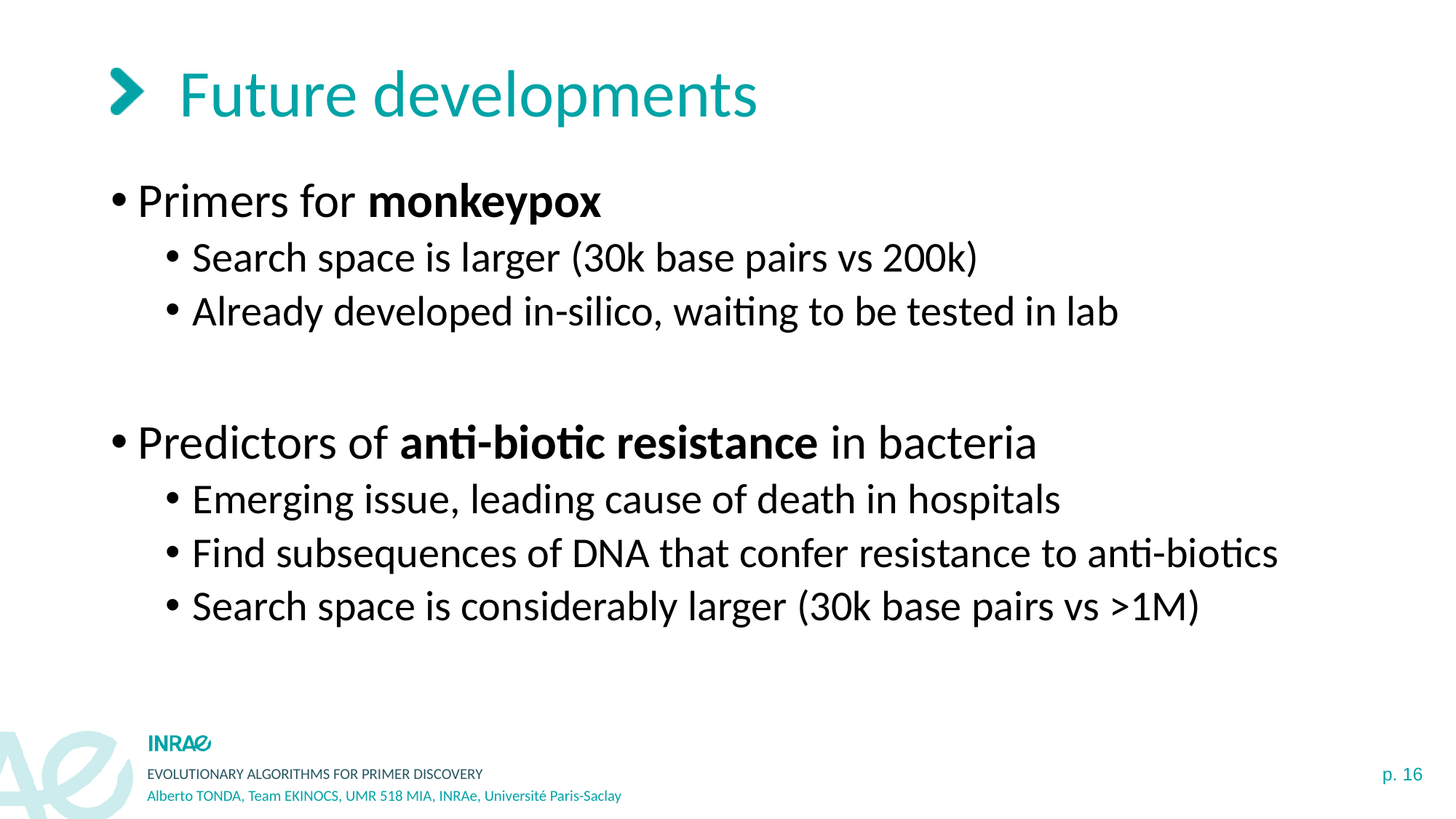

# Future developments
Primers for monkeypox
Search space is larger (30k base pairs vs 200k)
Already developed in-silico, waiting to be tested in lab

Predictors of anti-biotic resistance in bacteria
Emerging issue, leading cause of death in hospitals
Find subsequences of DNA that confer resistance to anti-biotics
Search space is considerably larger (30k base pairs vs >1M)